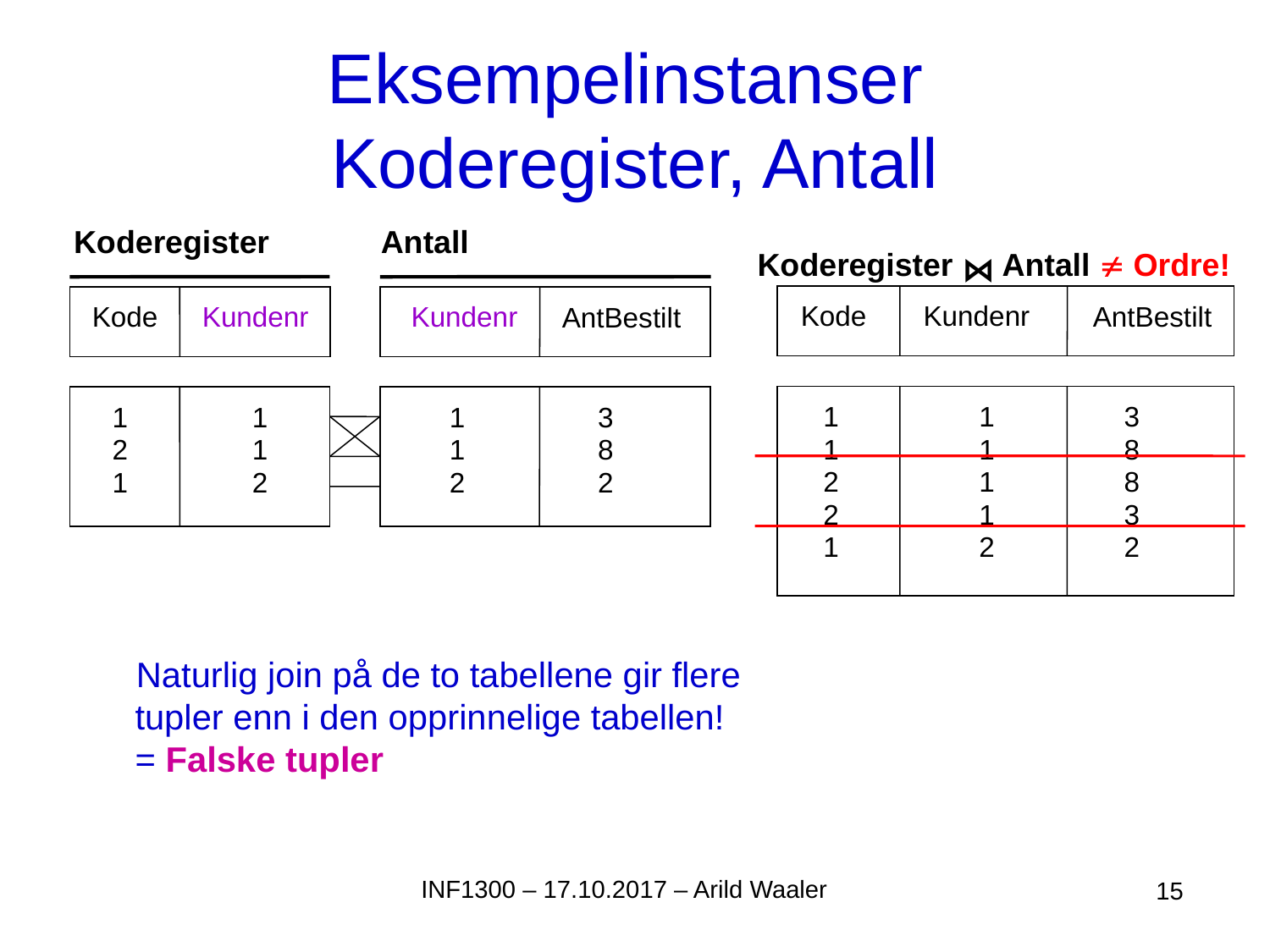

# Eksempelinstanser Koderegister, Antall
Koderegister
Antall
Koderegister ⋈ Antall ≠ Ordre!

Kundenr
AntBestilt

1
1
2
3
8
2

Kode
Kundenr
AntBestilt

1
1
2
2
1
1
1
1
1
2
3
8
8
3
2

Kode
Kundenr

1
2
1
1
1
2

     Naturlig join på de to tabellene gir flere tupler enn i den opprinnelige tabellen!
= Falske tupler
INF1300 – 17.10.2017 – Arild Waaler
15